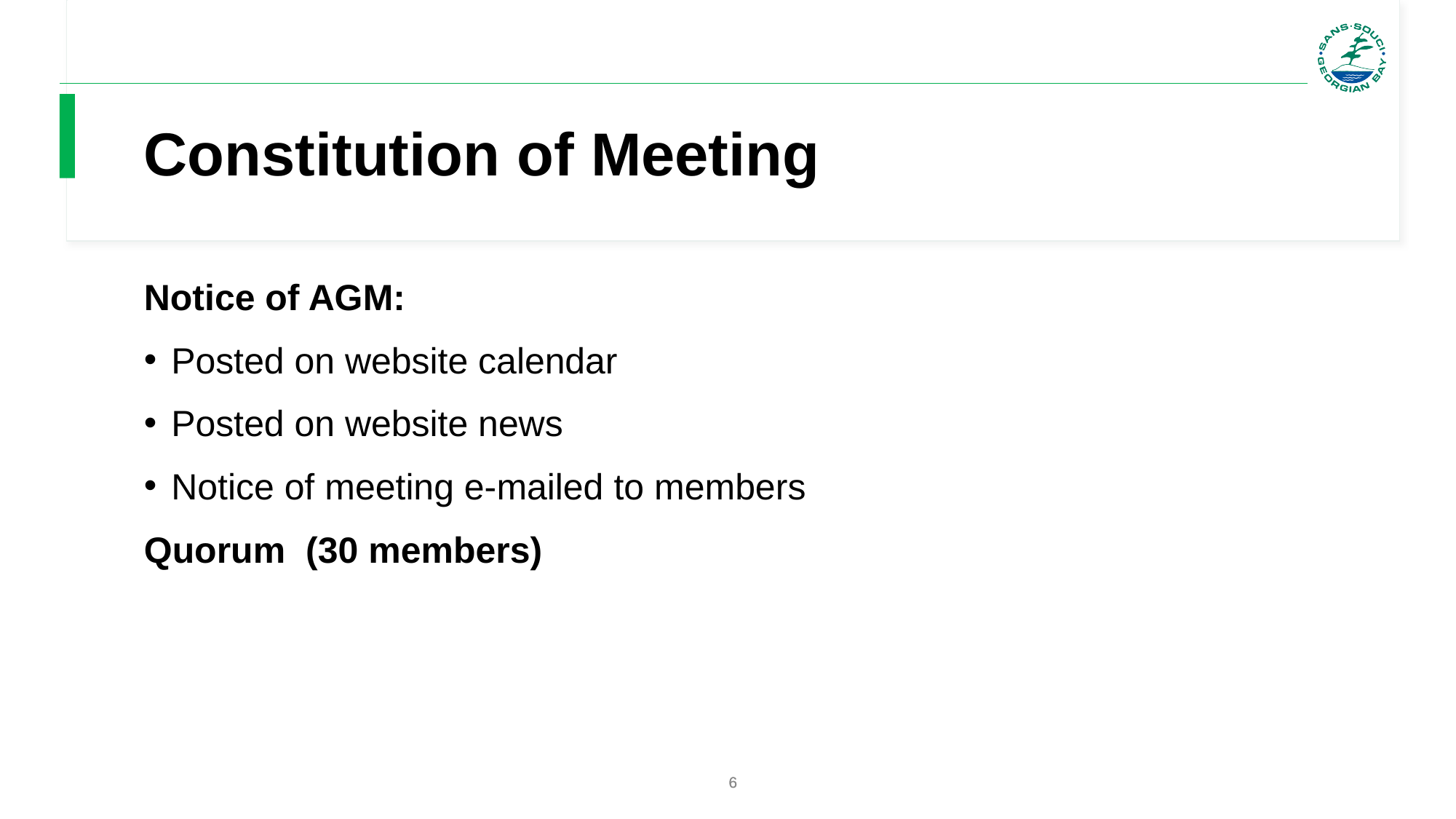

# Constitution of Meeting
Notice of AGM:
Posted on website calendar
Posted on website news
Notice of meeting e-mailed to members
Quorum  (30 members)